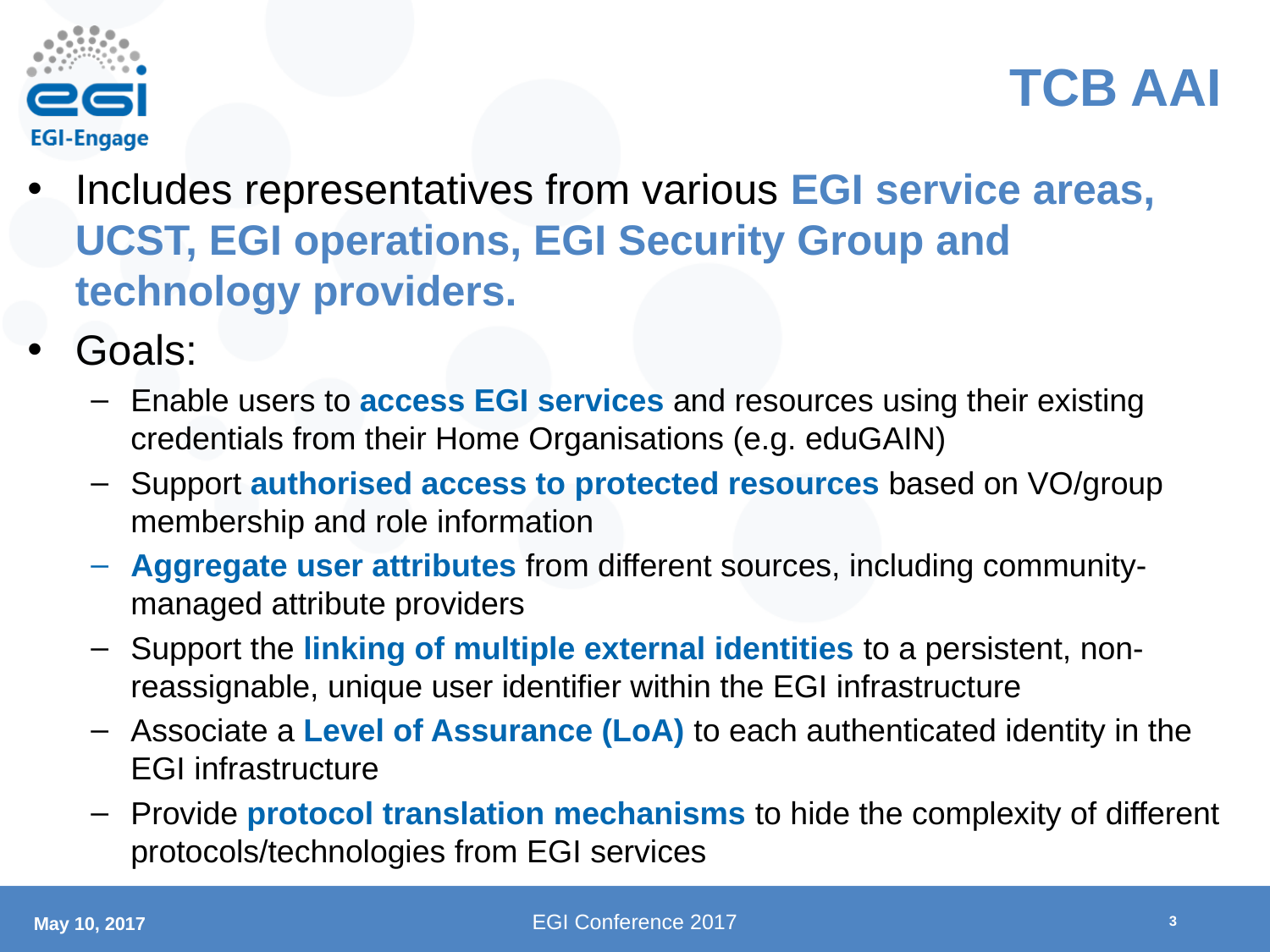

# TCB AAI
Includes representatives from various EGI service areas, UCST, EGI operations, EGI Security Group and technology providers.
Goals:
Enable users to access EGI services and resources using their existing credentials from their Home Organisations (e.g. eduGAIN)
Support authorised access to protected resources based on VO/group membership and role information
Aggregate user attributes from different sources, including community-managed attribute providers
Support the linking of multiple external identities to a persistent, non-reassignable, unique user identifier within the EGI infrastructure
Associate a Level of Assurance (LoA) to each authenticated identity in the EGI infrastructure
Provide protocol translation mechanisms to hide the complexity of different protocols/technologies from EGI services

EGI Conference 2017